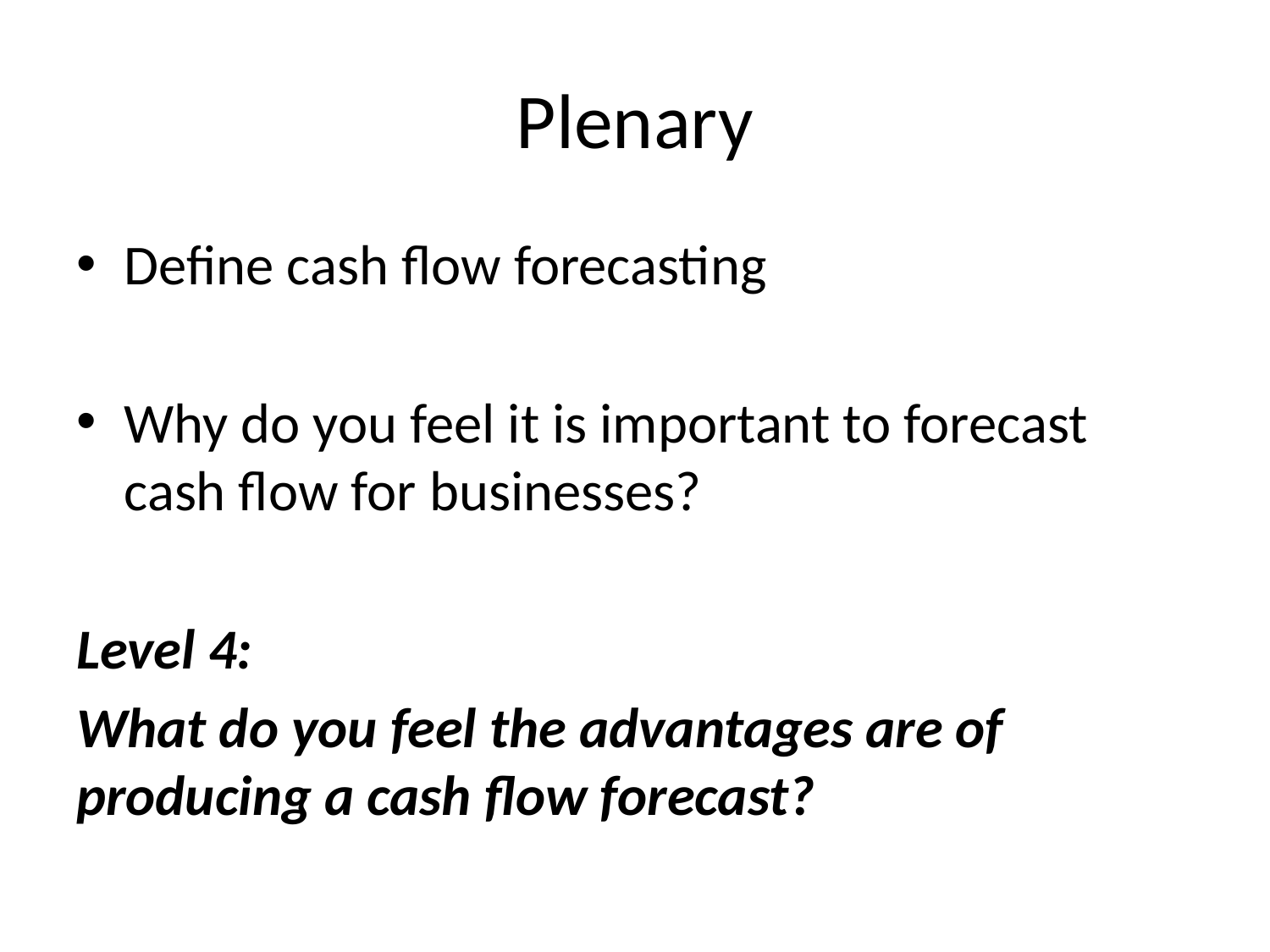

# Plenary
Define cash flow forecasting

Why do you feel it is important to forecast cash flow for businesses?

Level 4:
What do you feel the advantages are of producing a cash flow forecast?